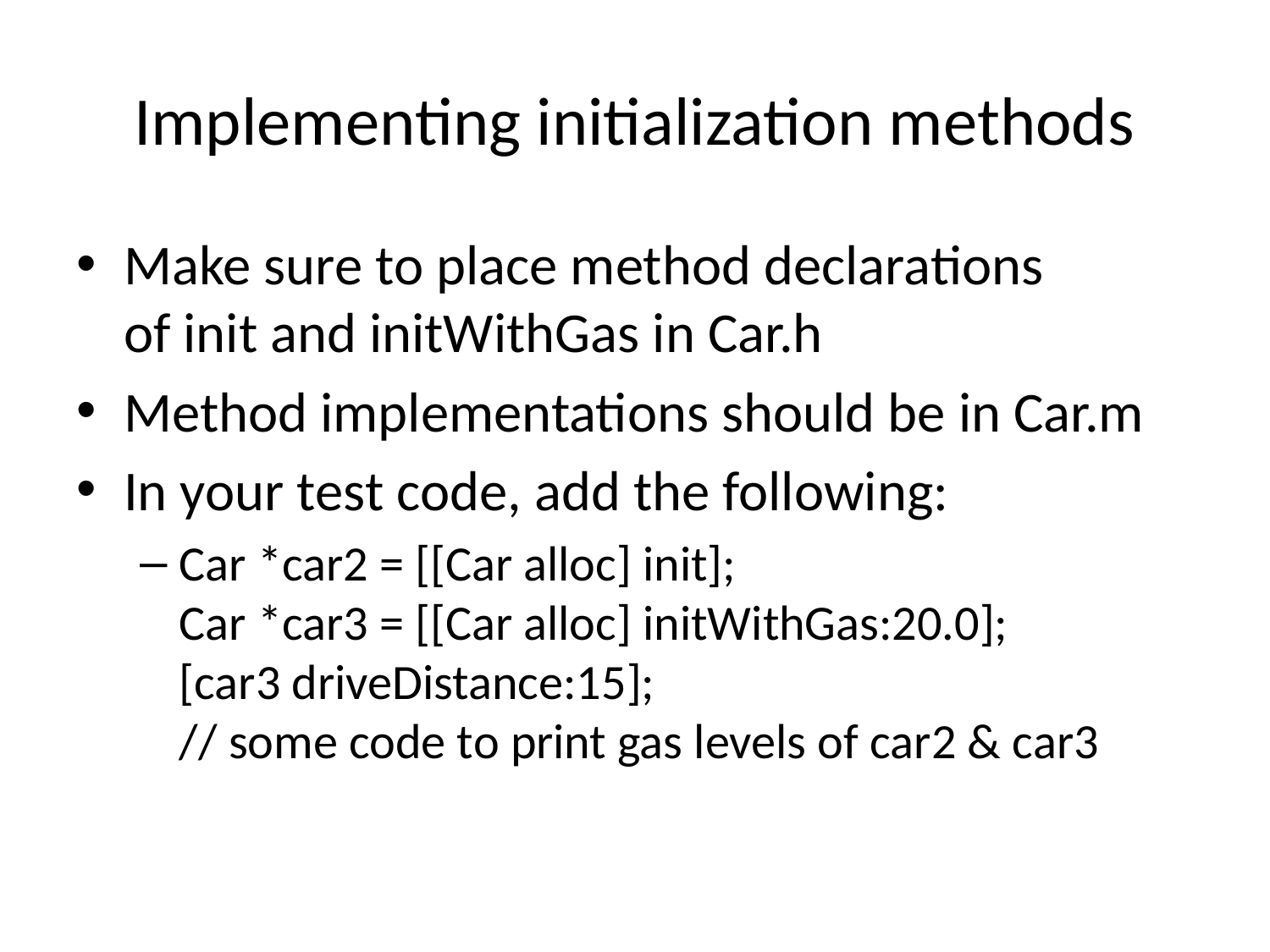

# Implementing initialization methods
Make sure to place method declarations
of init and initWithGas in Car.h
Method implementations should be in Car.m
In your test code, add the following:
Car *car2 = [[Car alloc] init];
Car *car3 = [[Car alloc] initWithGas:20.0];
[car3 driveDistance:15];
// some code to print gas levels of car2 & car3